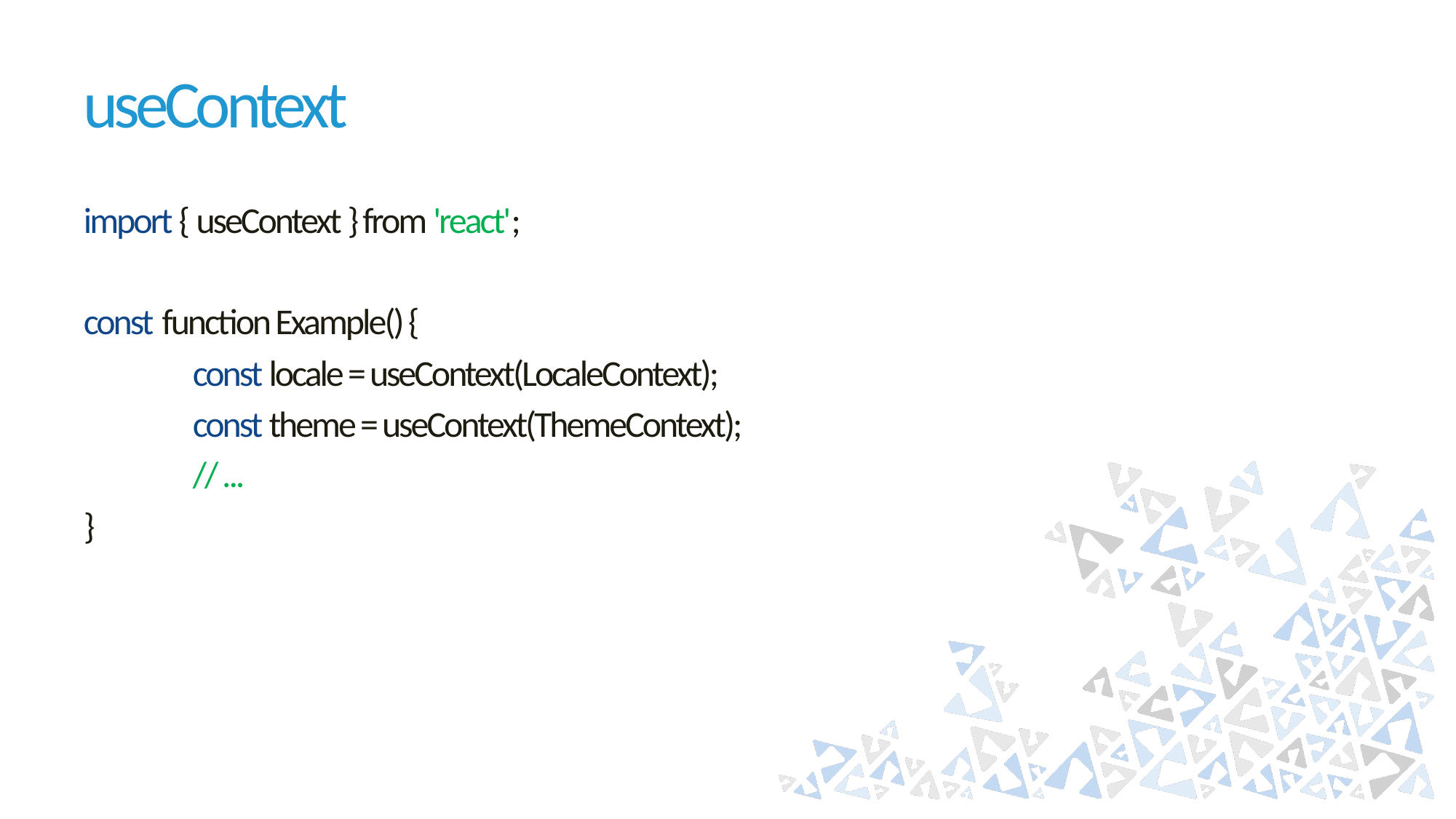

# useContext
import { useContext } from 'react';

const function Example() {
  	const locale = useContext(LocaleContext);
  	const theme = useContext(ThemeContext);
  	// ...
}